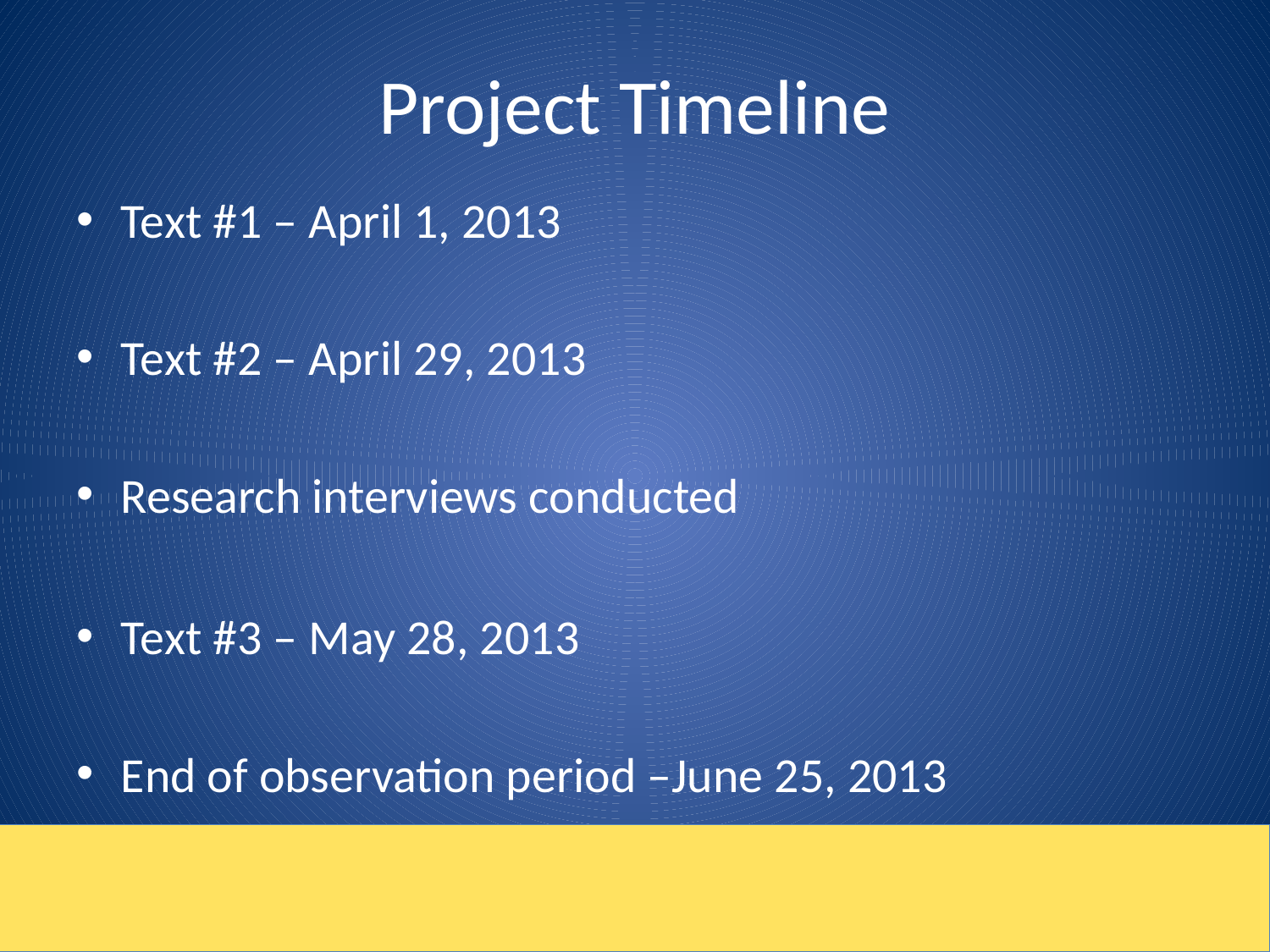

# Project Timeline
Text #1 – April 1, 2013

Text #2 – April 29, 2013

Research interviews conducted

Text #3 – May 28, 2013

End of observation period –June 25, 2013